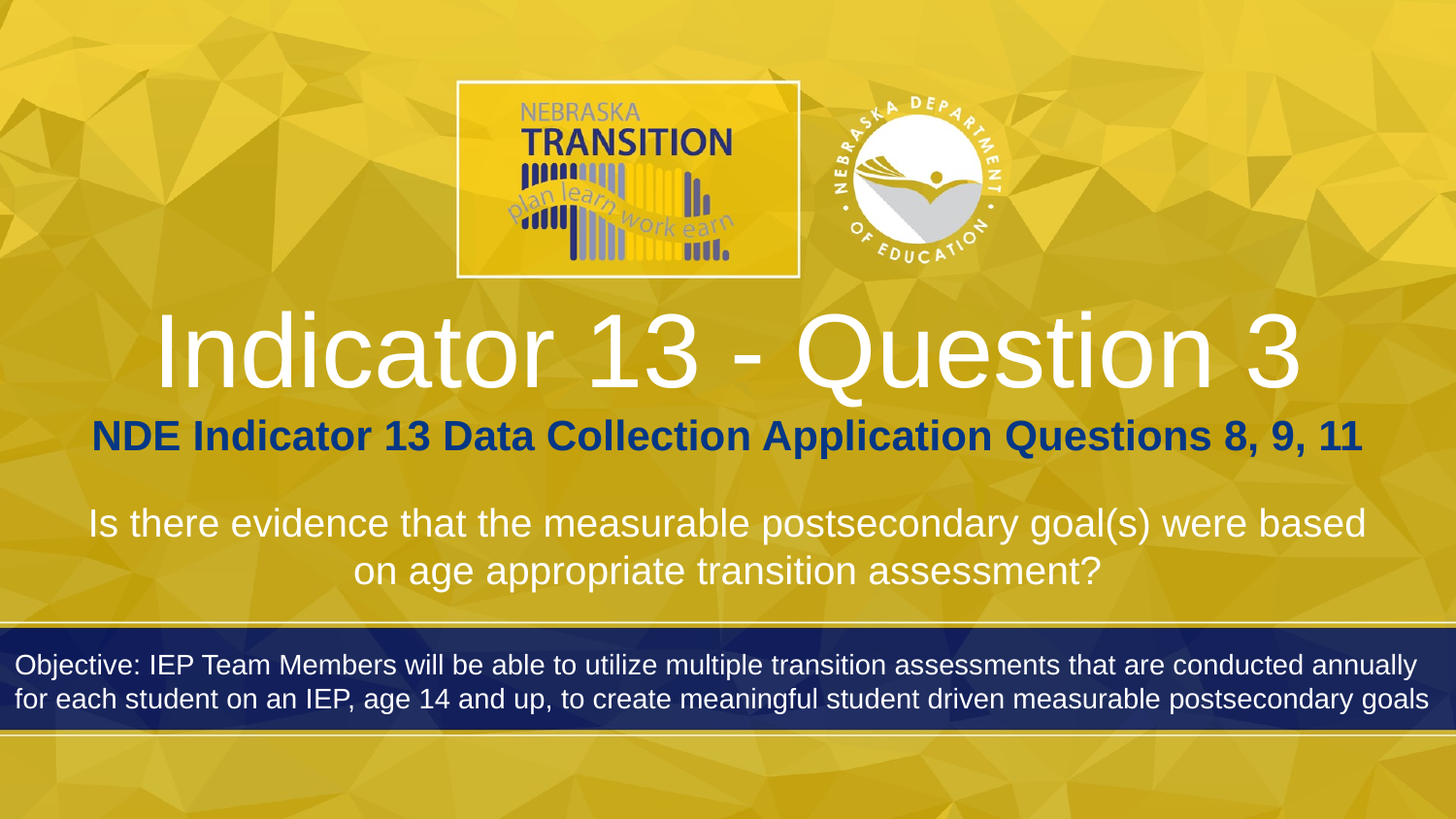

# Indicator 13 - Question 3
NDE Indicator 13 Data Collection Application Questions 8, 9, 11
Is there evidence that the measurable postsecondary goal(s) were based on age appropriate transition assessment?
Objective: IEP Team Members will be able to utilize multiple transition assessments that are conducted annually for each student on an IEP, age 14 and up, to create meaningful student driven measurable postsecondary goals